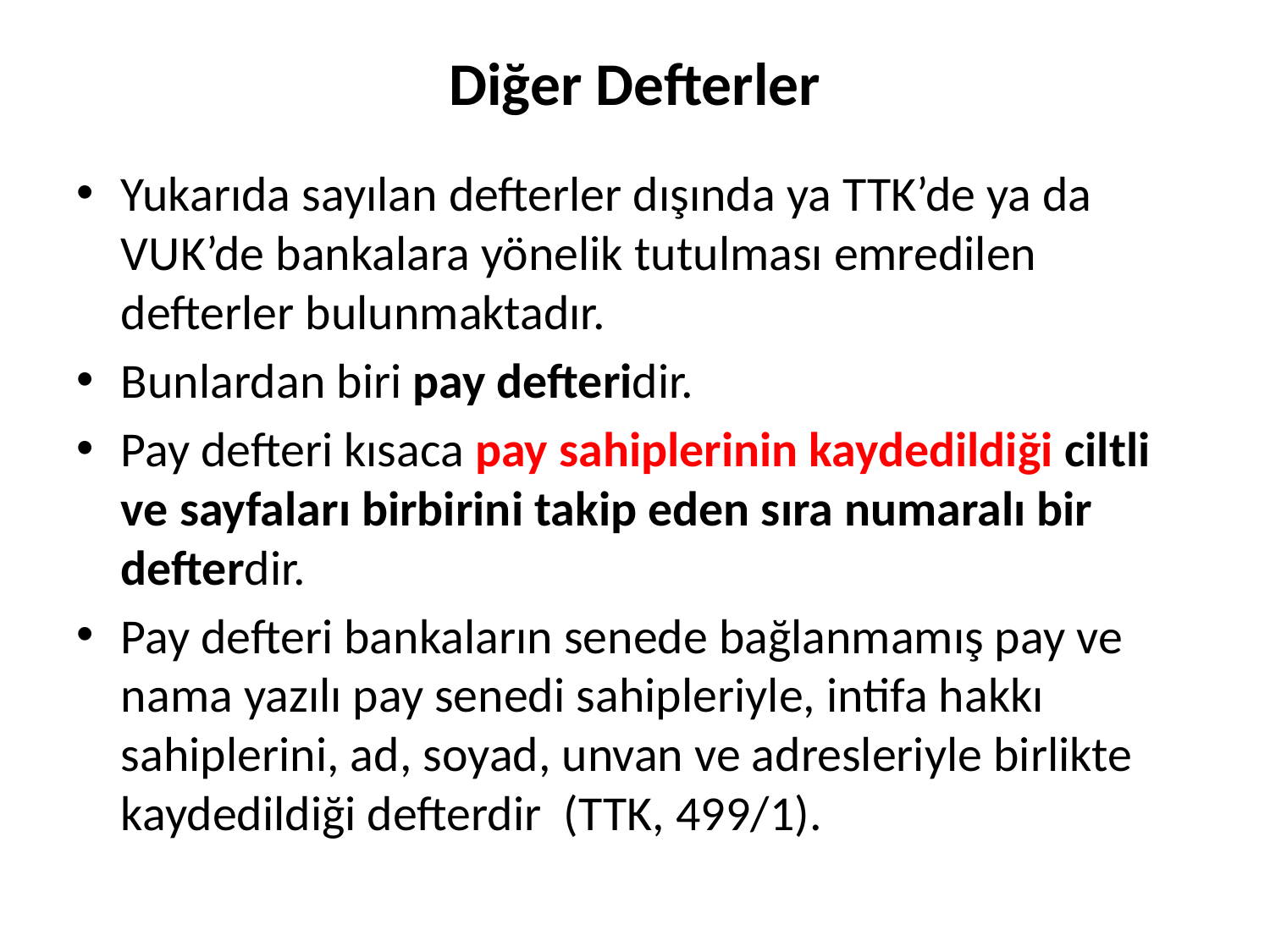

# Diğer Defterler
Yukarıda sayılan defterler dışında ya TTK’de ya da VUK’de bankalara yönelik tutulması emredilen defterler bulunmaktadır.
Bunlardan biri pay defteridir.
Pay defteri kısaca pay sahiplerinin kaydedildiği ciltli ve sayfaları birbirini takip eden sıra numaralı bir defterdir.
Pay defteri bankaların senede bağlanmamış pay ve nama yazılı pay senedi sahipleriyle, intifa hakkı sahiplerini, ad, soyad, unvan ve adresleriyle birlikte kaydedildiği defterdir  (TTK, 499/1).